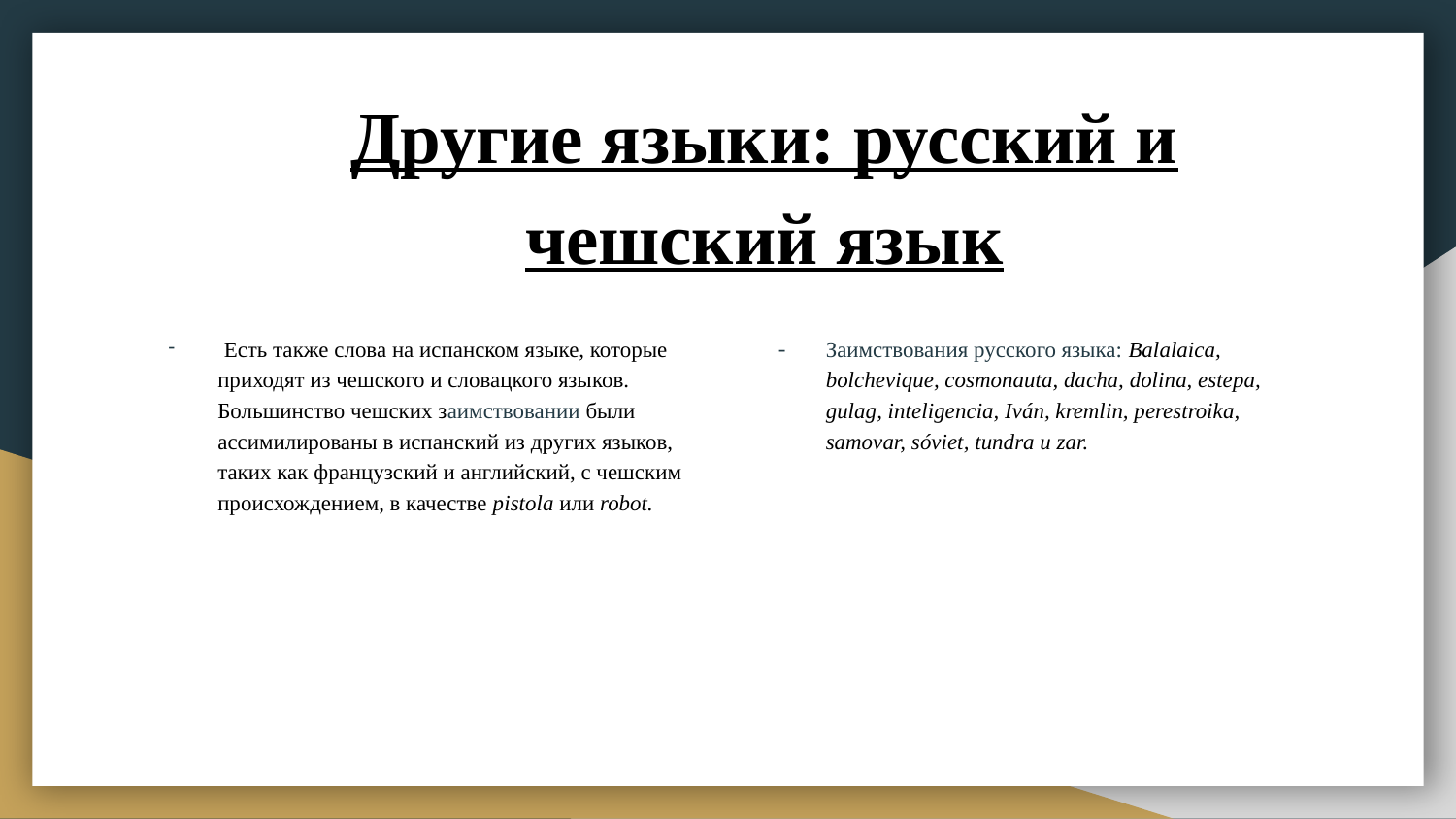

# Другие языки: русский и чешский язык
 Eсть также слова на испанском языке, которые приходят из чешского и словацкого языков. Большинство чешских заимствовании были ассимилированы в испанский из других языков, таких как французский и английский, с чешским происхождением, в качестве pistola или robot.
Заимствования русского языка: Balalaica, bolchevique, cosmonauta, dacha, dolina, estepa, gulag, inteligencia, Iván, kremlin, perestroika, samovar, sóviet, tundra и zar.